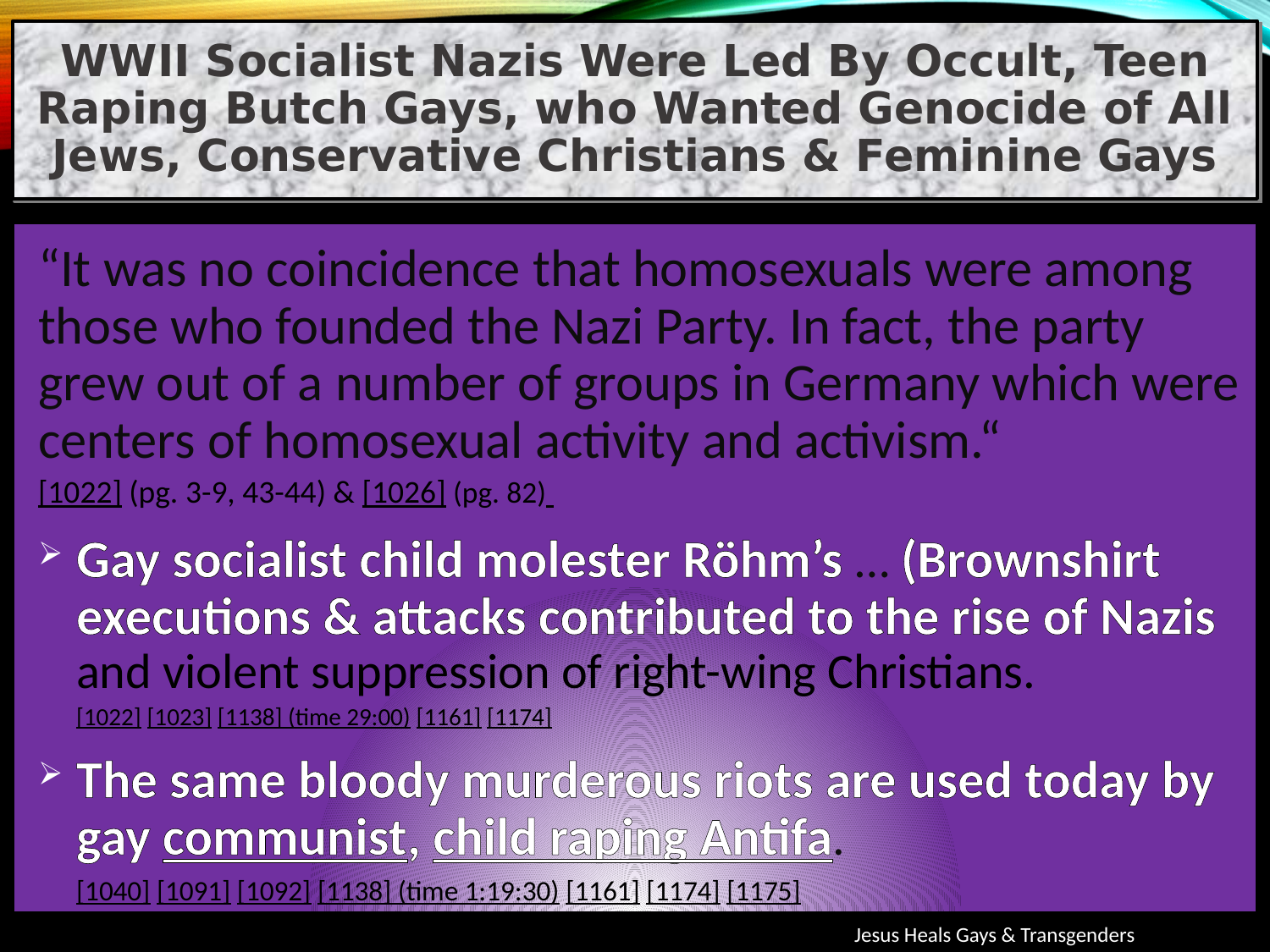

WWII Socialist Nazis Were Led By Occult, Teen Raping Butch Gays, who Wanted Genocide of All Jews, Conservative Christians & Feminine Gays
“It was no coincidence that homosexuals were among those who founded the Nazi Party. In fact, the party grew out of a number of groups in Germany which were centers of homosexual activity and activism.“
[1022] (pg. 3-9, 43-44) & [1026] (pg. 82)
Gay socialist child molester Röhm’s … (Brownshirt executions & attacks contributed to the rise of Nazis and violent suppression of right-wing Christians.
[1022] [1023] [1138] (time 29:00) [1161] [1174]
The same bloody murderous riots are used today by gay communist, child raping Antifa.
[1040] [1091] [1092] [1138] (time 1:19:30) [1161] [1174] [1175]
Jesus Heals Gays & Transgenders